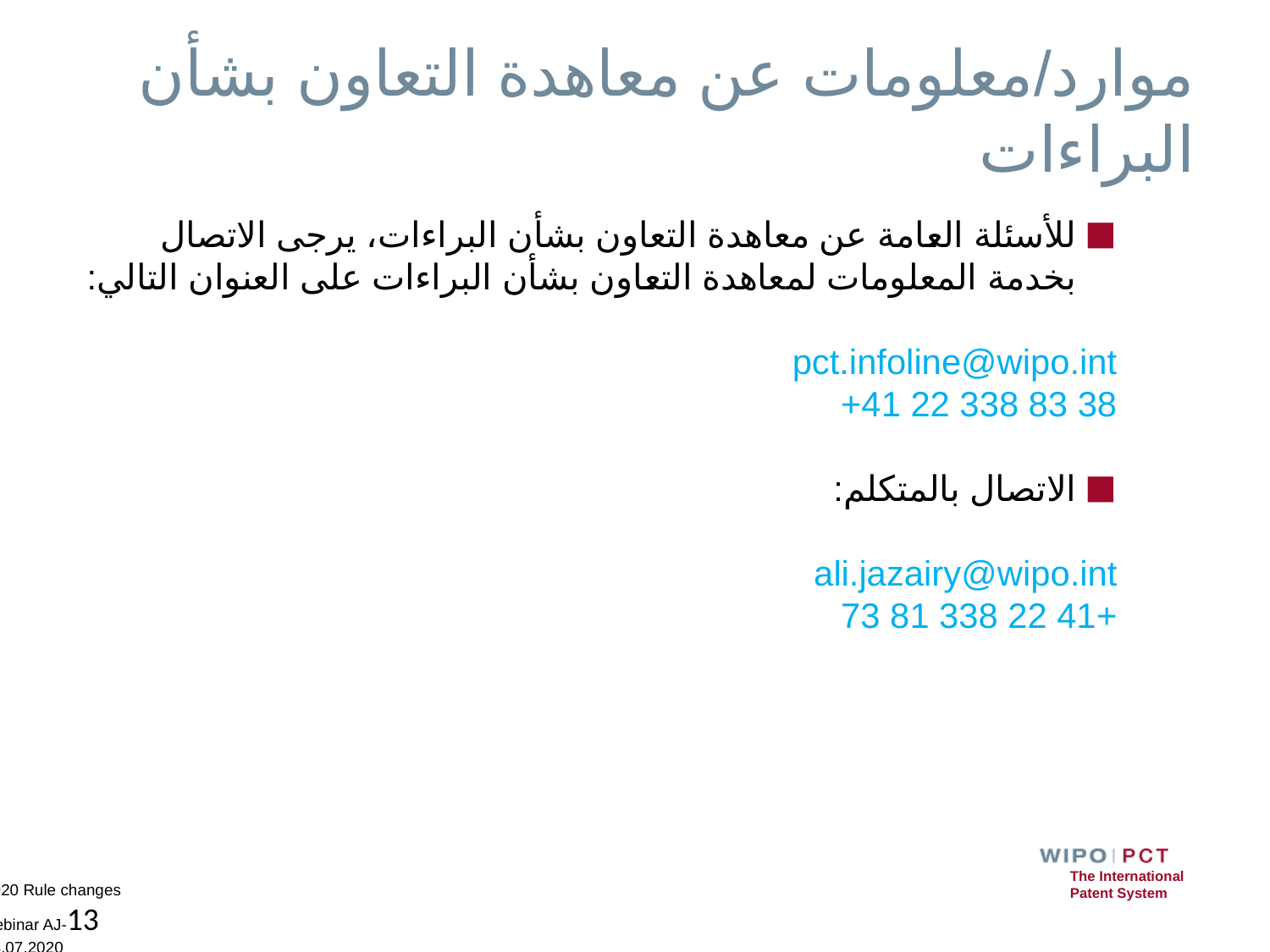

# موارد/معلومات عن معاهدة التعاون بشأن البراءات
للأسئلة العامة عن معاهدة التعاون بشأن البراءات، يرجى الاتصال بخدمة المعلومات لمعاهدة التعاون بشأن البراءات على العنوان التالي:

	pct.infoline@wipo.int
	+41 22 338 83 38

الاتصال بالمتكلم:

	ali.jazairy@wipo.int
	+41 22 338 81 73